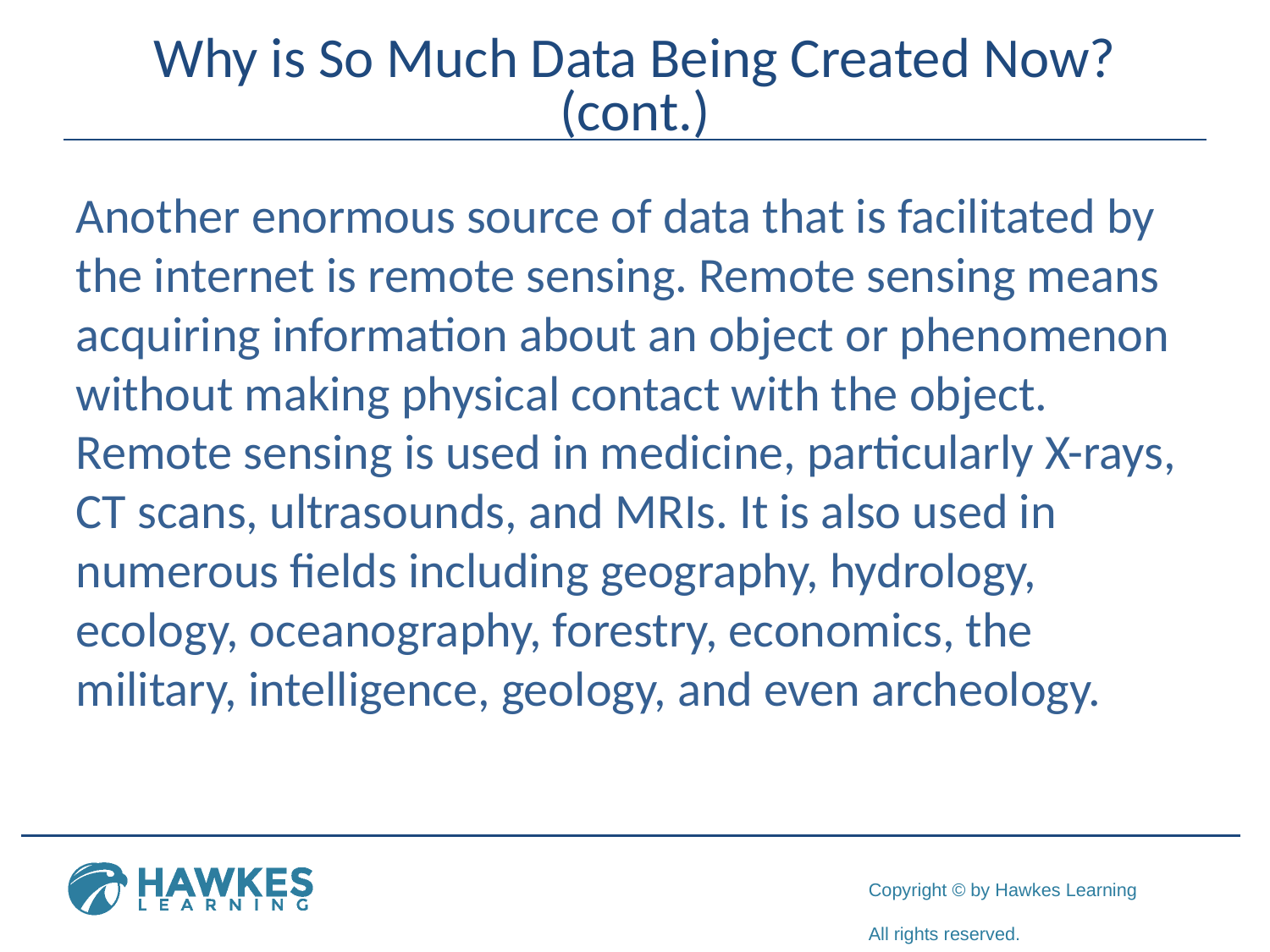

# Why is So Much Data Being Created Now? (cont.)
Another enormous source of data that is facilitated by the internet is remote sensing. Remote sensing means acquiring information about an object or phenomenon without making physical contact with the object. Remote sensing is used in medicine, particularly X-rays, CT scans, ultrasounds, and MRIs. It is also used in numerous fields including geography, hydrology, ecology, oceanography, forestry, economics, the military, intelligence, geology, and even archeology.